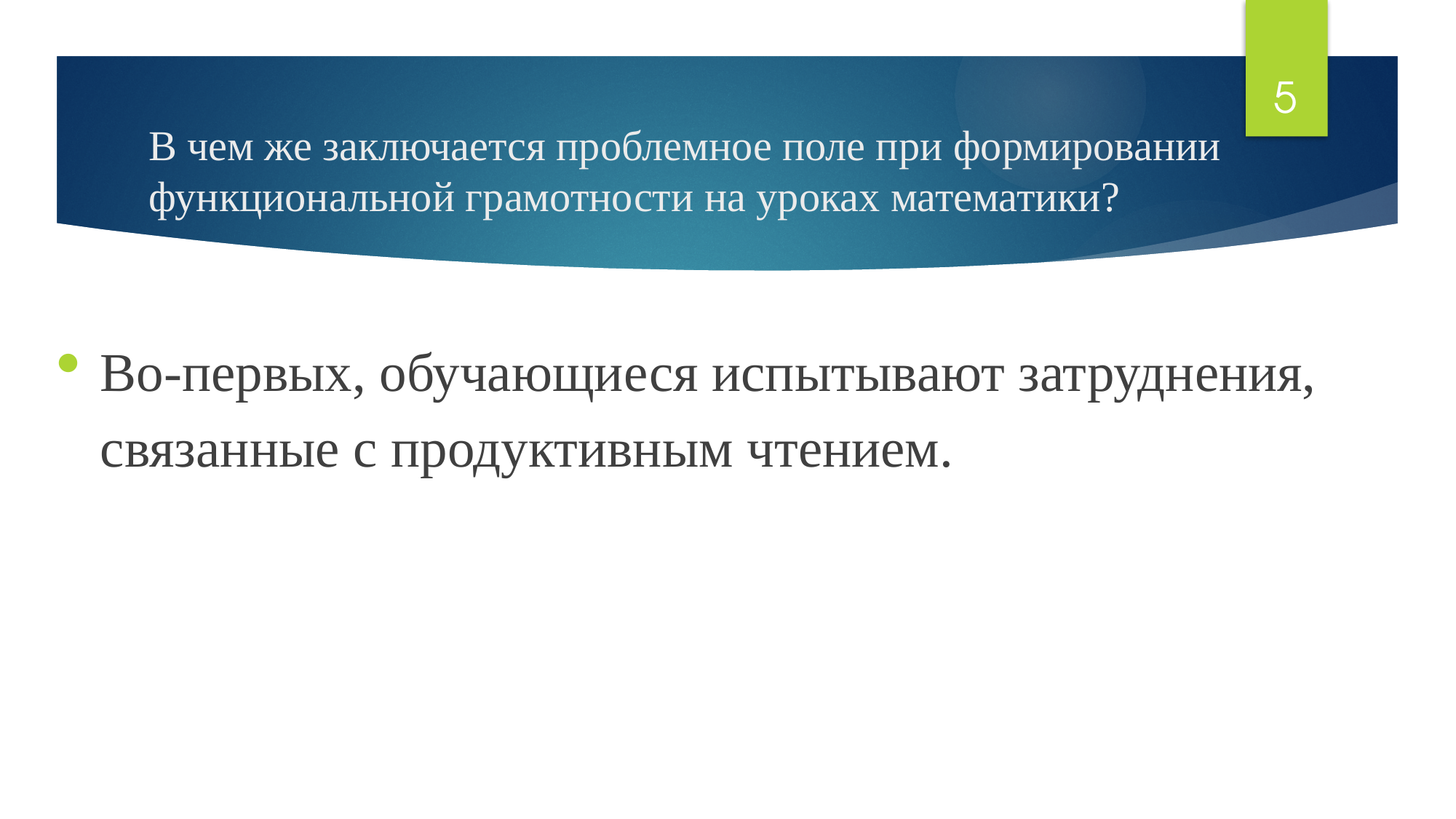

5
# В чем же заключается проблемное поле при формировании функциональной грамотности на уроках математики?
Во-первых, обучающиеся испытывают затруднения, связанные с продуктивным чтением.